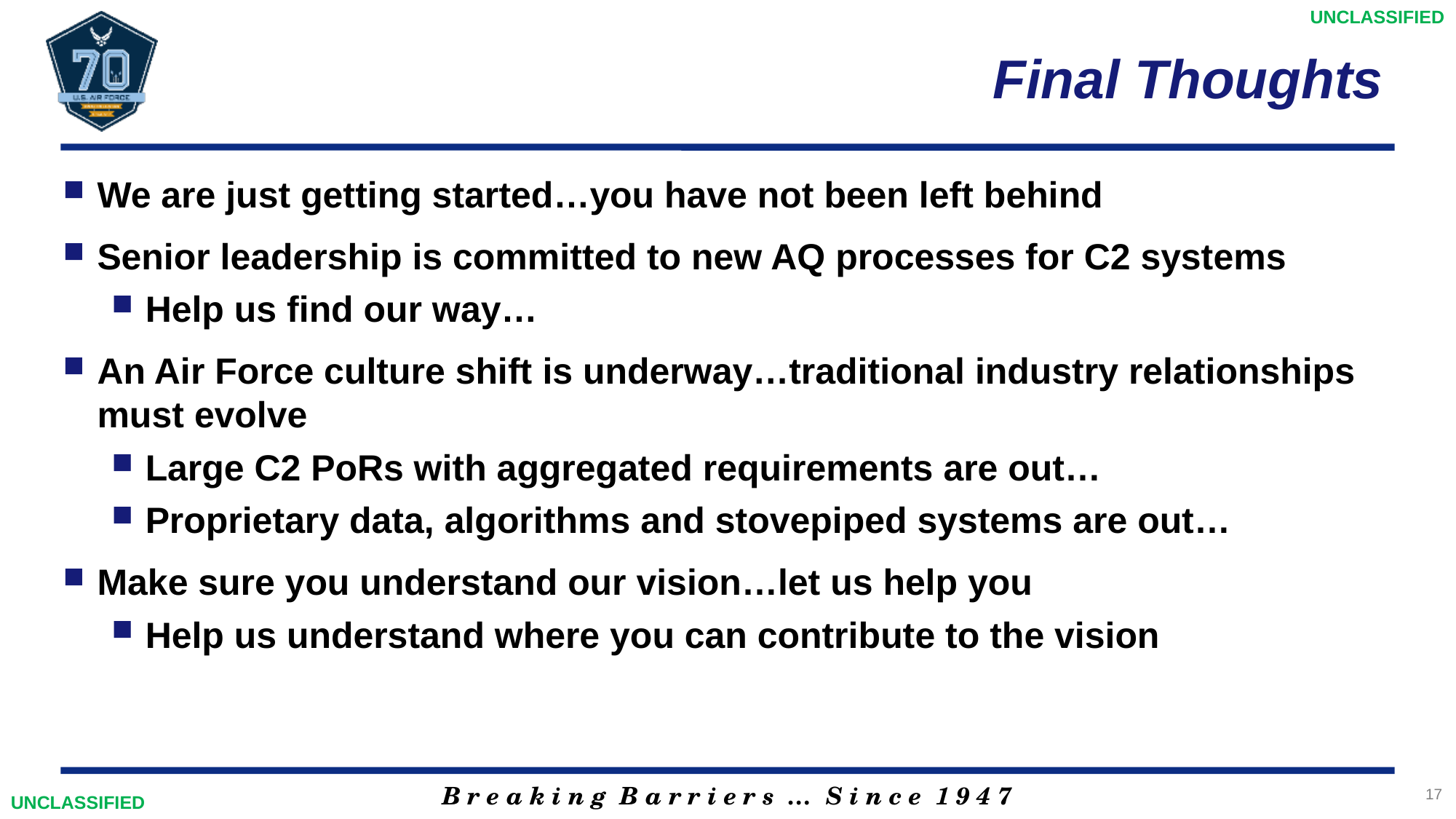

# Final Thoughts
We are just getting started…you have not been left behind
Senior leadership is committed to new AQ processes for C2 systems
Help us find our way…
An Air Force culture shift is underway…traditional industry relationships must evolve
Large C2 PoRs with aggregated requirements are out…
Proprietary data, algorithms and stovepiped systems are out…
Make sure you understand our vision…let us help you
Help us understand where you can contribute to the vision

17